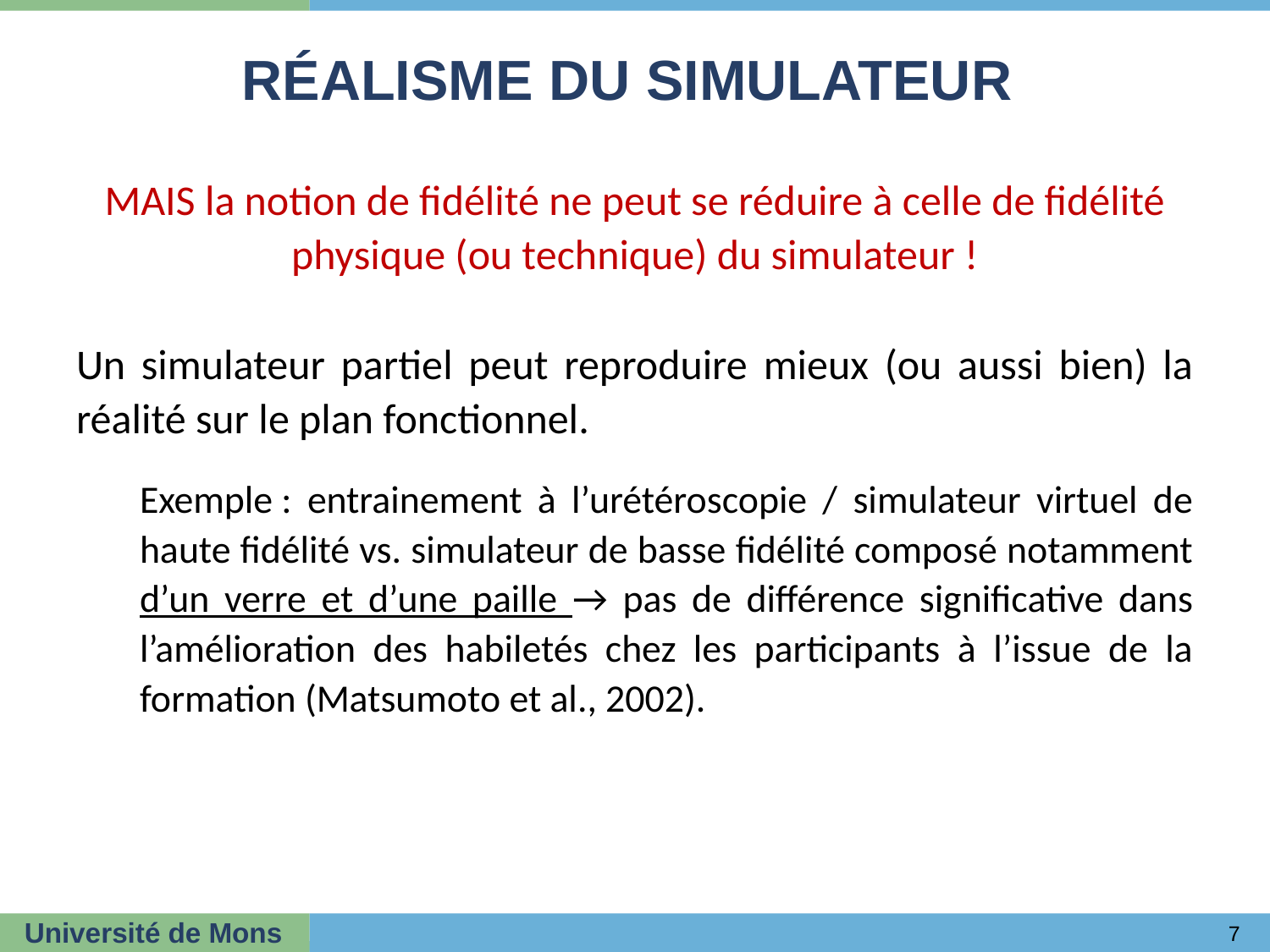

# Réalisme du simulateur
MAIS la notion de fidélité ne peut se réduire à celle de fidélité physique (ou technique) du simulateur !

Un simulateur partiel peut reproduire mieux (ou aussi bien) la réalité sur le plan fonctionnel.

Exemple : entrainement à l’urétéroscopie / simulateur virtuel de haute fidélité vs. simulateur de basse fidélité composé notamment d’un verre et d’une paille → pas de différence significative dans l’amélioration des habiletés chez les participants à l’issue de la formation (Matsumoto et al., 2002).

7